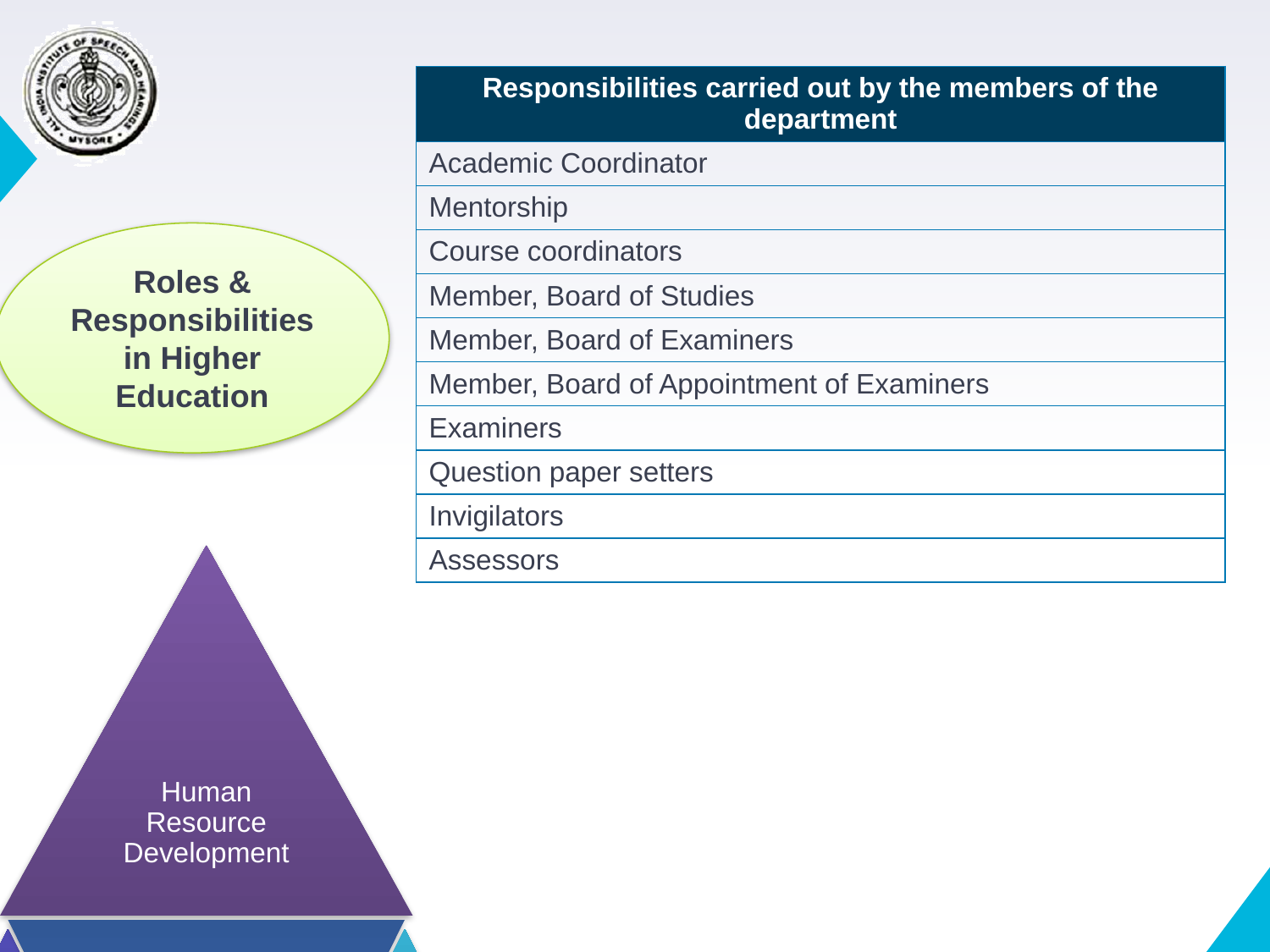

| Responsibilities carried out by the members of the department |
| --- |
| Academic Coordinator |
| Mentorship |
| Course coordinators |
| Member, Board of Studies |
| Member, Board of Examiners |
| Member, Board of Appointment of Examiners |
| Examiners |
| Question paper setters |
| Invigilators |
| Assessors |
Roles & Responsibilities in Higher Education

Human Resource Development

Research

Clinical Services

Public Education